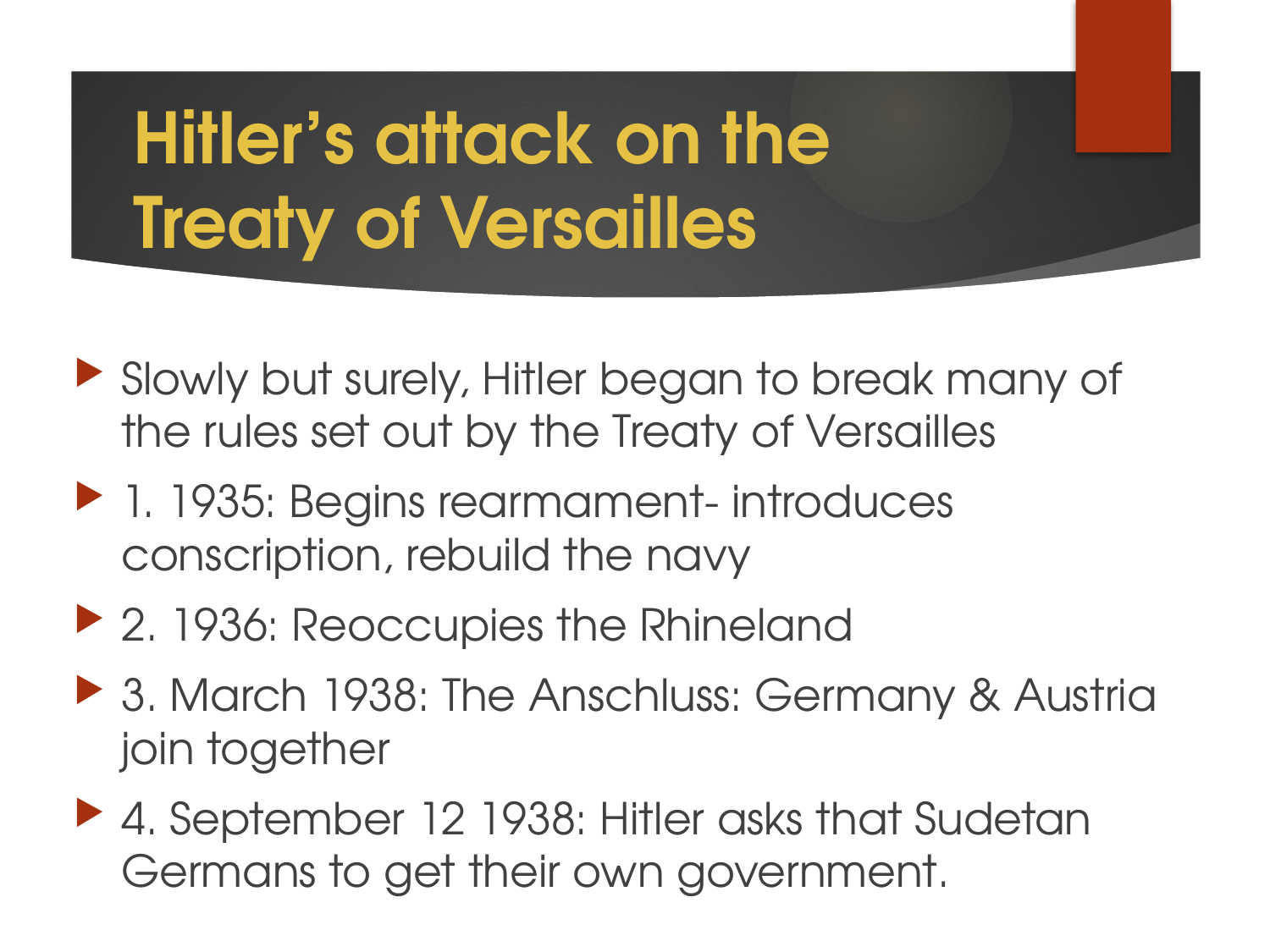

# Hitler’s attack on the Treaty of Versailles
Slowly but surely, Hitler began to break many of the rules set out by the Treaty of Versailles
1. 1935: Begins rearmament- introduces conscription, rebuild the navy
2. 1936: Reoccupies the Rhineland
3. March 1938: The Anschluss: Germany & Austria join together
4. September 12 1938: Hitler asks that Sudetan Germans to get their own government.